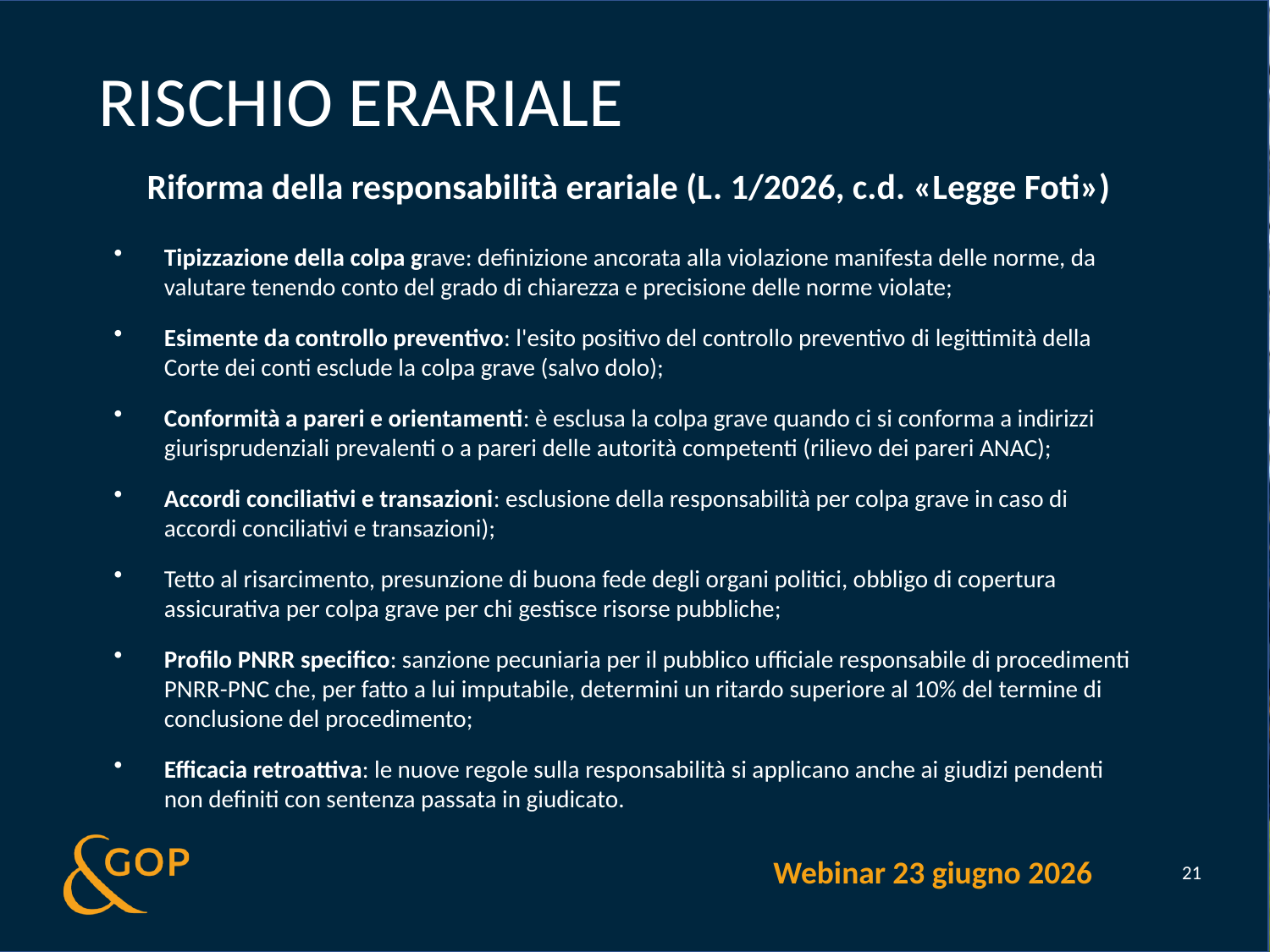

# Rischio erariale
Riforma della responsabilità erariale (L. 1/2026, c.d. «Legge Foti»)

Tipizzazione della colpa grave: definizione ancorata alla violazione manifesta delle norme, da valutare tenendo conto del grado di chiarezza e precisione delle norme violate;
Esimente da controllo preventivo: l'esito positivo del controllo preventivo di legittimità della Corte dei conti esclude la colpa grave (salvo dolo);
Conformità a pareri e orientamenti: è esclusa la colpa grave quando ci si conforma a indirizzi giurisprudenziali prevalenti o a pareri delle autorità competenti (rilievo dei pareri ANAC);
Accordi conciliativi e transazioni: esclusione della responsabilità per colpa grave in caso di accordi conciliativi e transazioni);
Tetto al risarcimento, presunzione di buona fede degli organi politici, obbligo di copertura assicurativa per colpa grave per chi gestisce risorse pubbliche;
Profilo PNRR specifico: sanzione pecuniaria per il pubblico ufficiale responsabile di procedimenti PNRR-PNC che, per fatto a lui imputabile, determini un ritardo superiore al 10% del termine di conclusione del procedimento;
Efficacia retroattiva: le nuove regole sulla responsabilità si applicano anche ai giudizi pendenti non definiti con sentenza passata in giudicato.

Webinar 23 giugno 2026
21